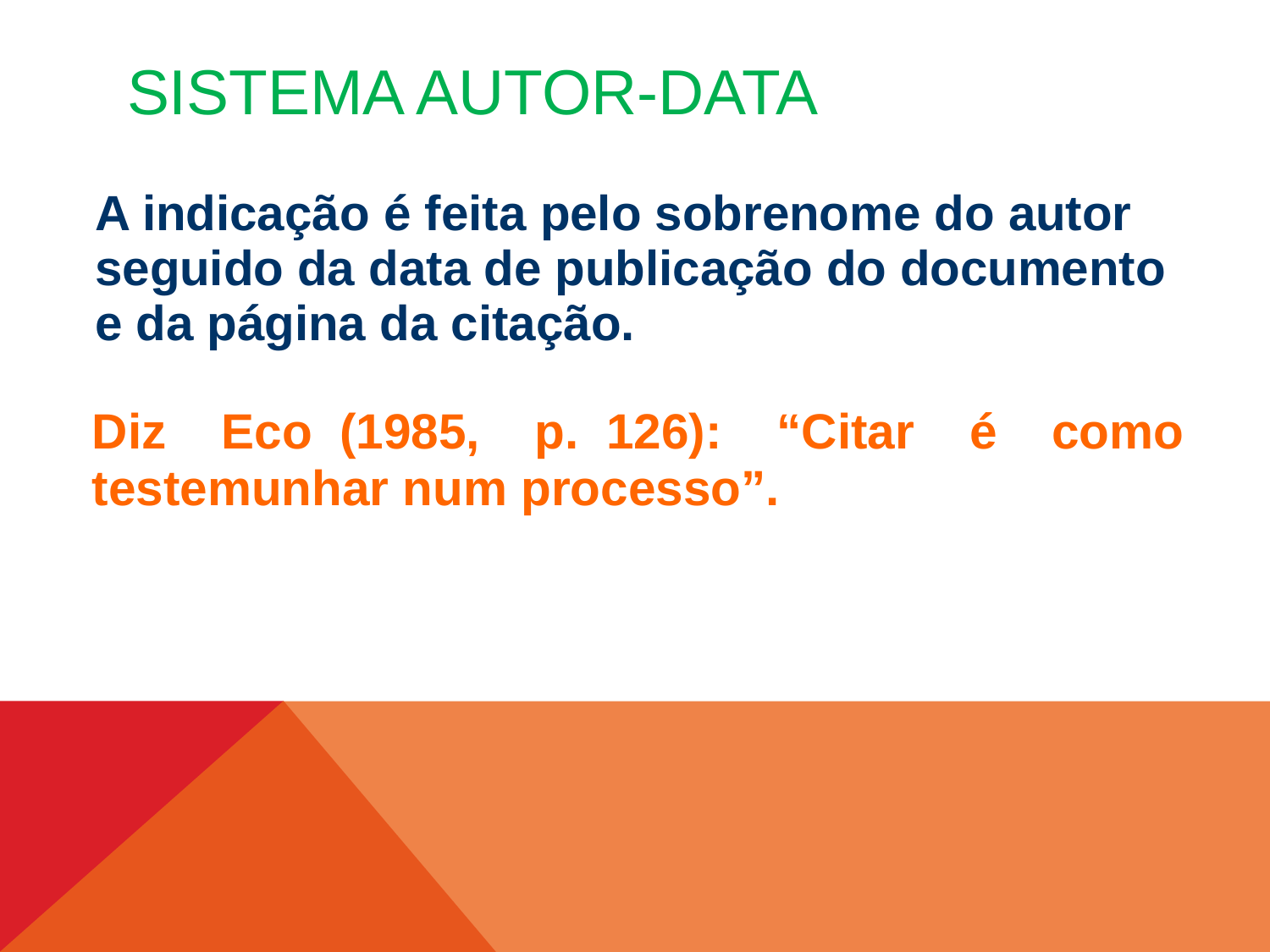

# Sistema autor-data
A indicação é feita pelo sobrenome do autor seguido da data de publicação do documento  e da página da citação.
Diz  Eco (1985,  p. 126):  “Citar  é  como testemunhar num processo”.